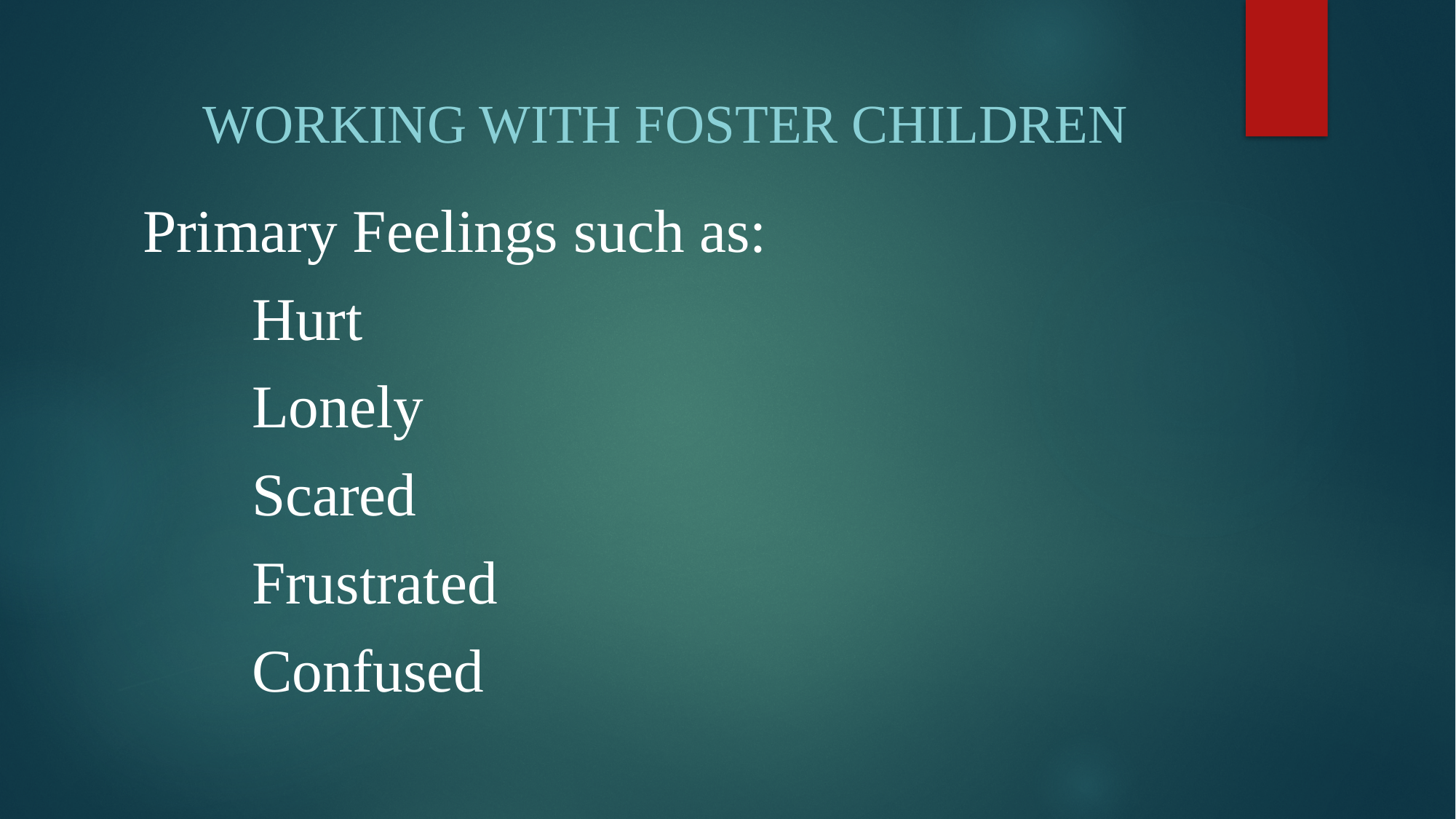

# Working with Foster Children
Primary Feelings such as:
	Hurt
	Lonely
	Scared
	Frustrated
	Confused